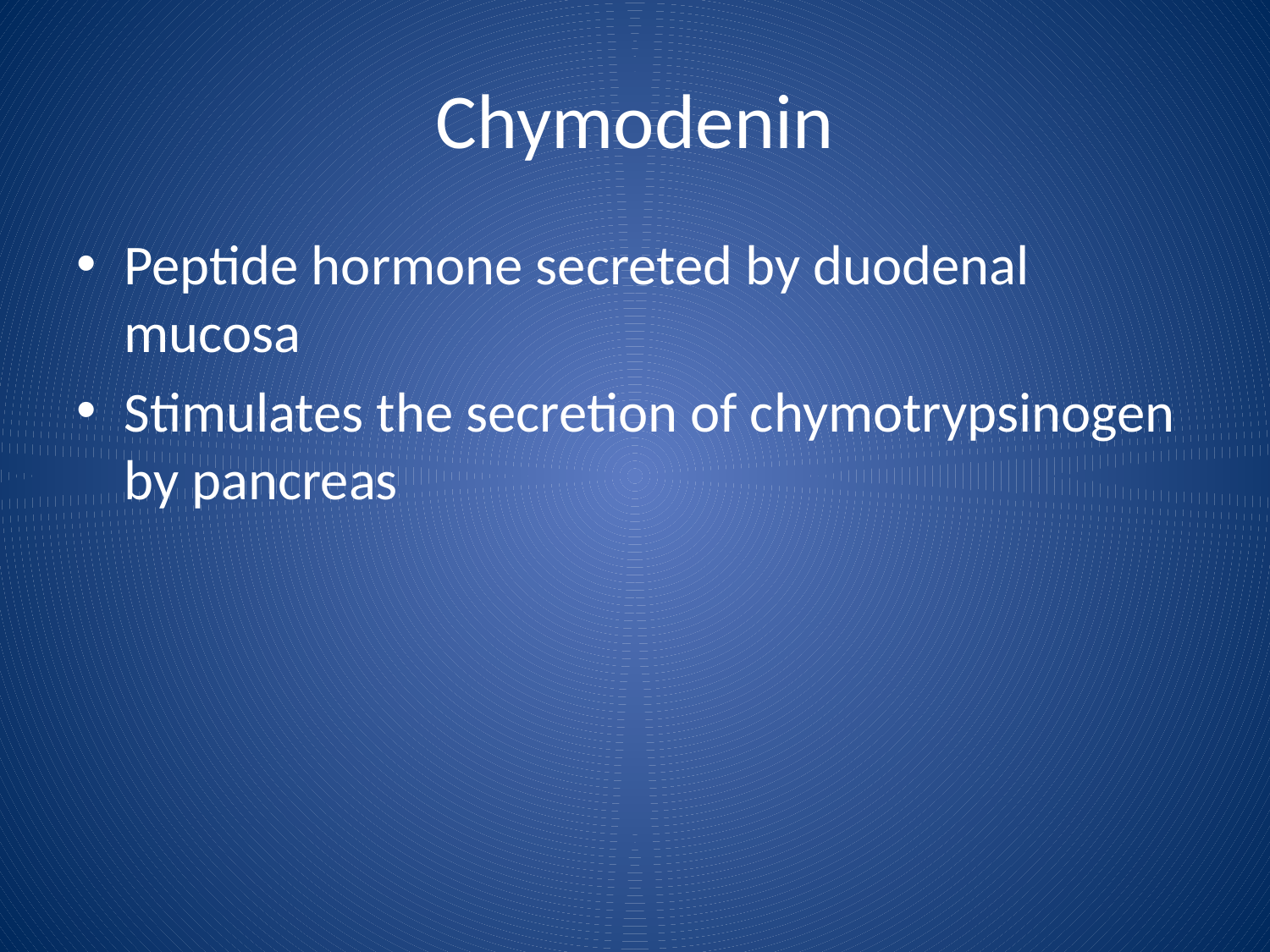

# Chymodenin
Peptide hormone secreted by duodenal mucosa
Stimulates the secretion of chymotrypsinogen by pancreas